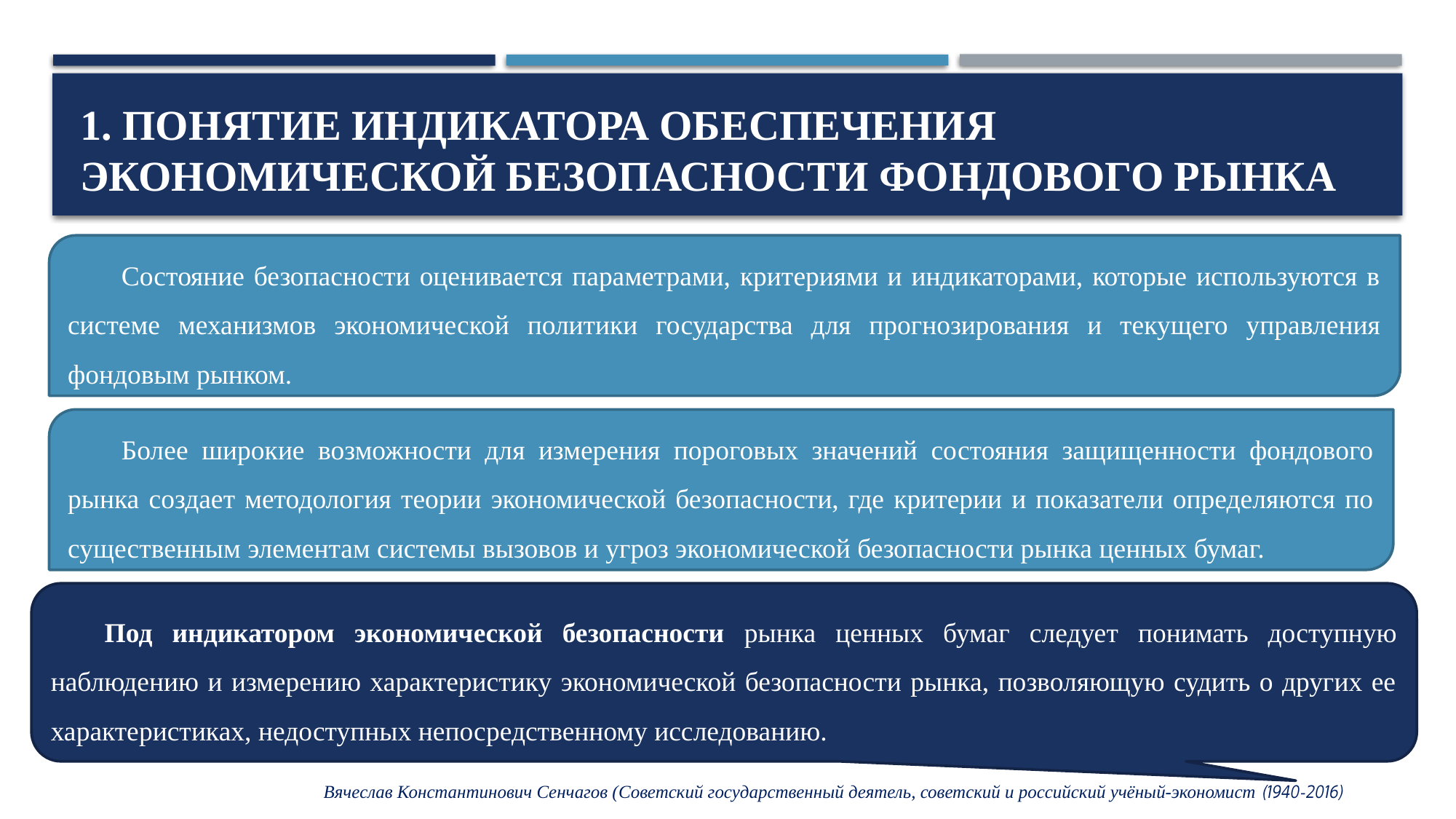

# 1. Понятие индикатора обеспечения экономической безопасности фондового рынка
Состояние безопасности оценивается параметрами, критериями и индикаторами, которые используются в системе механизмов экономической политики государства для прогнозирования и текущего управления фондовым рынком.
Более широкие возможности для измерения пороговых значений состояния защищенности фондового рынка создает методология теории экономической безопасности, где критерии и показатели определяются по существенным элементам системы вызовов и угроз экономической безопасности рынка ценных бумаг.
Под индикатором экономической безопасности рынка ценных бумаг следует понимать доступную наблюдению и измерению характеристику экономической безопасности рынка, позволяющую судить о других ее характеристиках, недоступных непосредственному исследованию.
Вячеслав Константинович Сенчагов (Советский государственный деятель, советский и российский учёный-экономист (1940-2016)